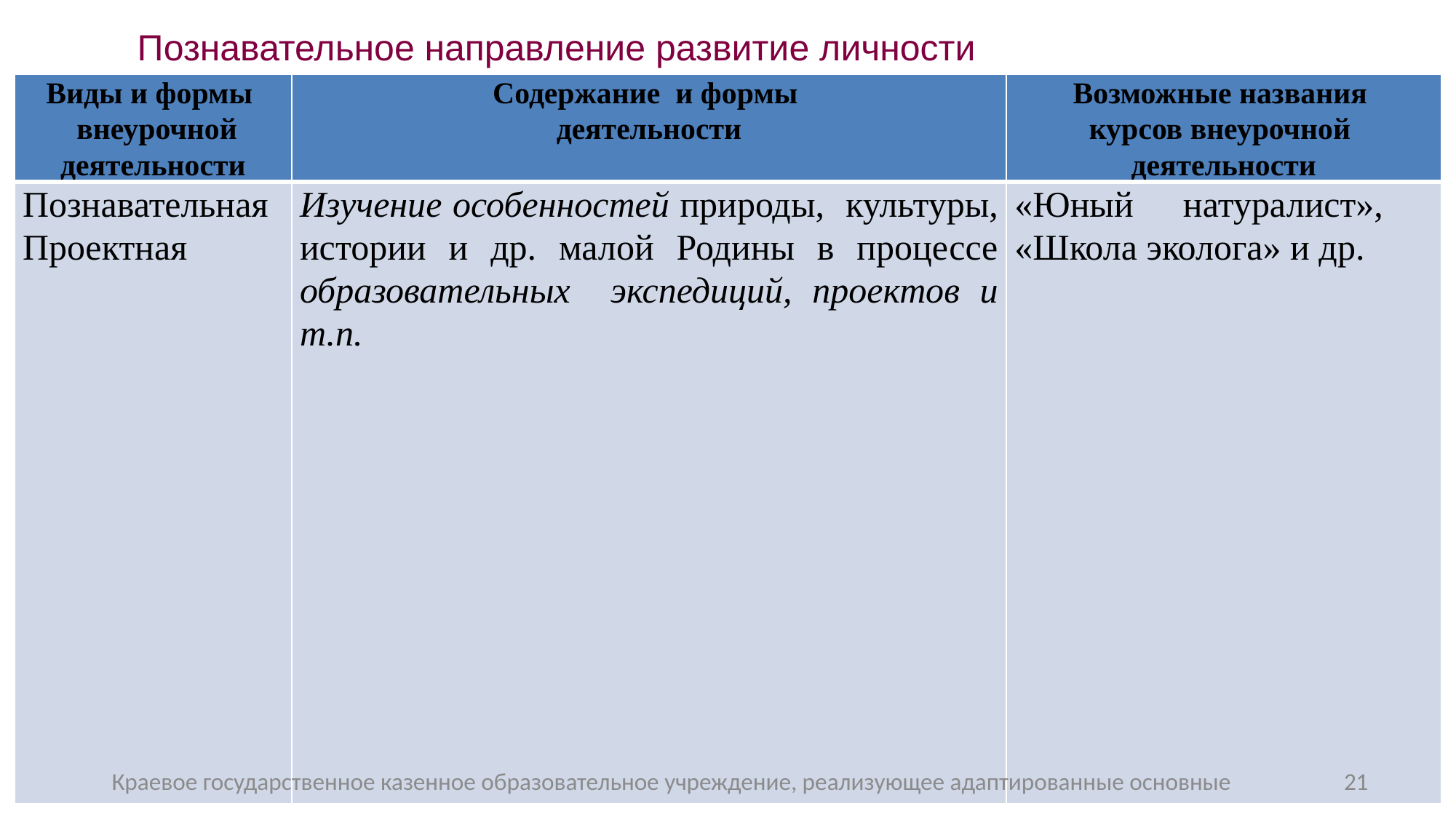

| Виды и формы внеурочной деятельности | Содержание и формы деятельности | Возможные названия курсов внеурочной деятельности |
| --- | --- | --- |
| Познавательная Проектная | Изучение особенностей природы, культуры, истории и др. малой Родины в процессе образовательных экспедиций, проектов и т.п. | «Юный натуралист», «Школа эколога» и др. |
Познавательное направление развитие личности

Краевое государственное казенное образовательное учреждение, реализующее адаптированные основные
21